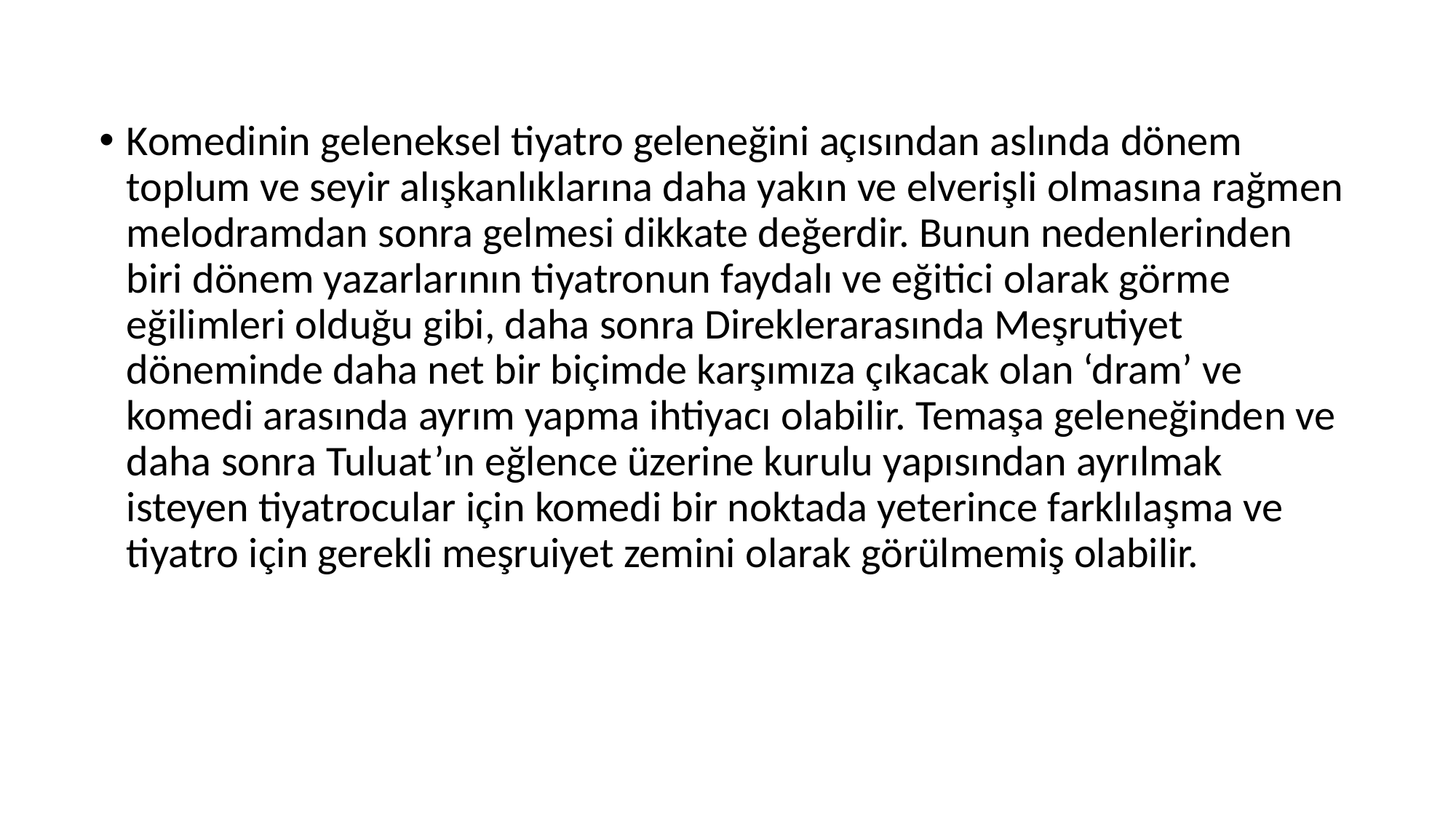

Komedinin geleneksel tiyatro geleneğini açısından aslında dönem toplum ve seyir alışkanlıklarına daha yakın ve elverişli olmasına rağmen melodramdan sonra gelmesi dikkate değerdir. Bunun nedenlerinden biri dönem yazarlarının tiyatronun faydalı ve eğitici olarak görme eğilimleri olduğu gibi, daha sonra Direklerarasında Meşrutiyet döneminde daha net bir biçimde karşımıza çıkacak olan ‘dram’ ve komedi arasında ayrım yapma ihtiyacı olabilir. Temaşa geleneğinden ve daha sonra Tuluat’ın eğlence üzerine kurulu yapısından ayrılmak isteyen tiyatrocular için komedi bir noktada yeterince farklılaşma ve tiyatro için gerekli meşruiyet zemini olarak görülmemiş olabilir.